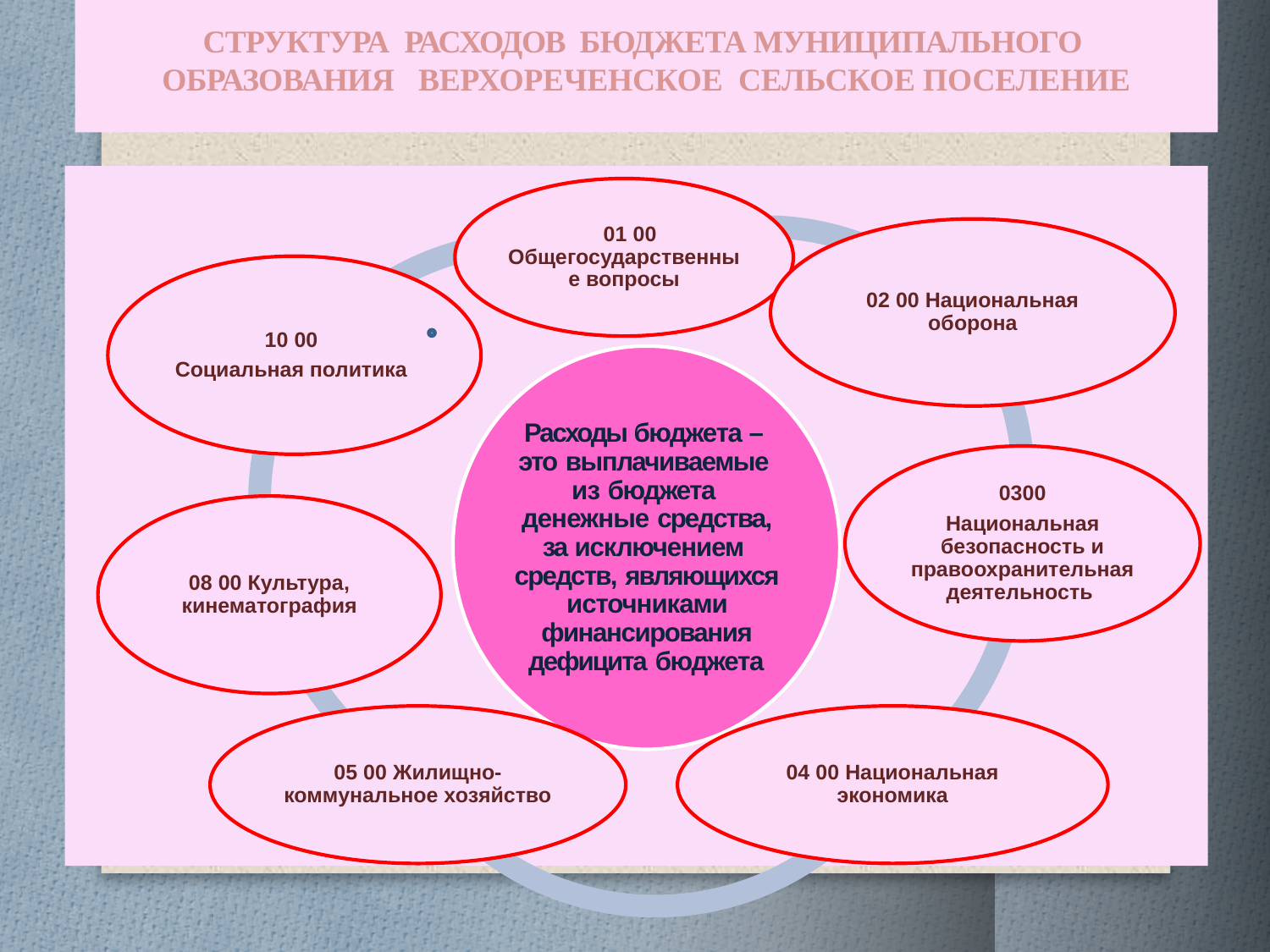

# СТРУКТУРА  РАСХОДОВ  БЮДЖЕТА МУНИЦИПАЛЬНОГО ОБРАЗОВАНИЯ   ВЕРХОРЕЧЕНСКОЕ  СЕЛЬСКОЕ ПОСЕЛЕНИЕ
Расходы бюджета –  это выплачиваемые  из бюджета  денежные средства, за исключением  средств, являющихся  источниками  финансирования дефицита бюджета
  01 00 Общегосударственные вопросы
02 00 Национальная оборона
0300
Национальная безопасность и правоохранительная деятельность
04 00 Национальная экономика
05 00 Жилищно- коммунальное хозяйство
08 00 Культура, кинематография
10 00
Социальная политика